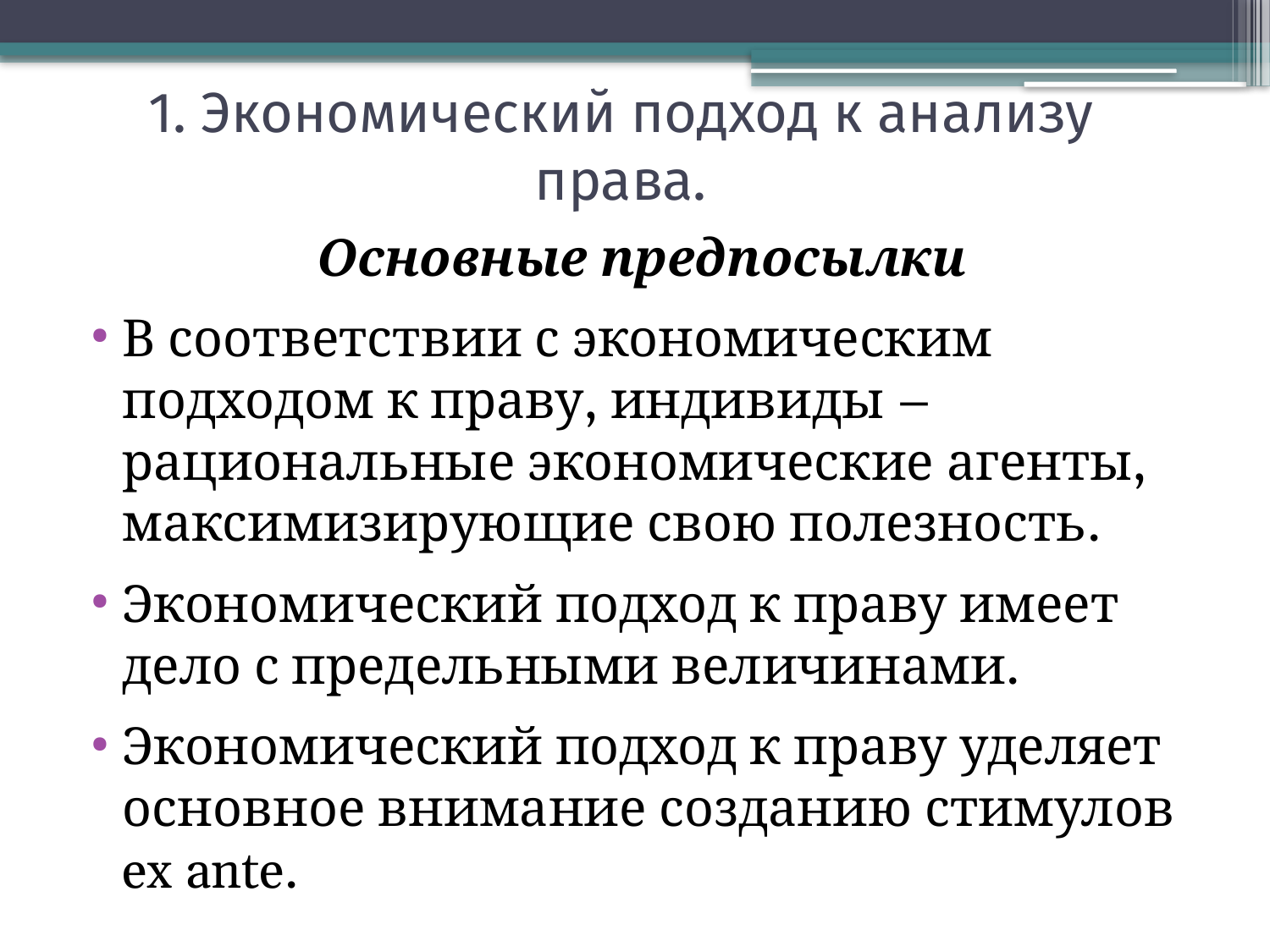

# 1. Экономический подход к анализу права.
Основные предпосылки
В соответствии с экономическим подходом к праву, индивиды – рациональные экономические агенты, максимизирующие свою полезность.
Экономический подход к праву имеет дело с предельными величинами.
Экономический подход к праву уделяет основное внимание созданию стимулов ex ante.